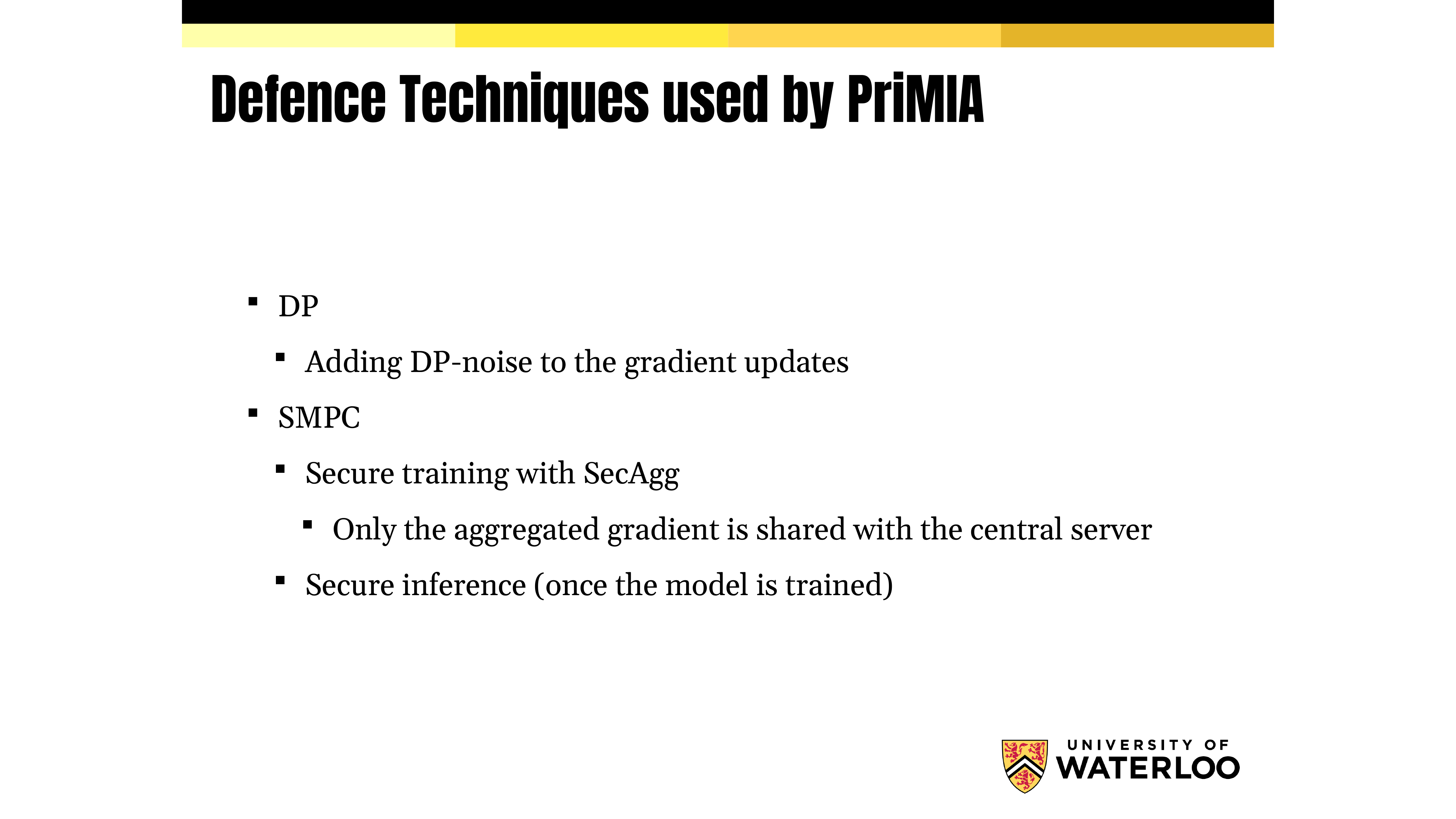

# Defence Techniques used by PriMIA
DP
Adding DP-noise to the gradient updates
SMPC
Secure training with SecAgg
Only the aggregated gradient is shared with the central server
Secure inference (once the model is trained)